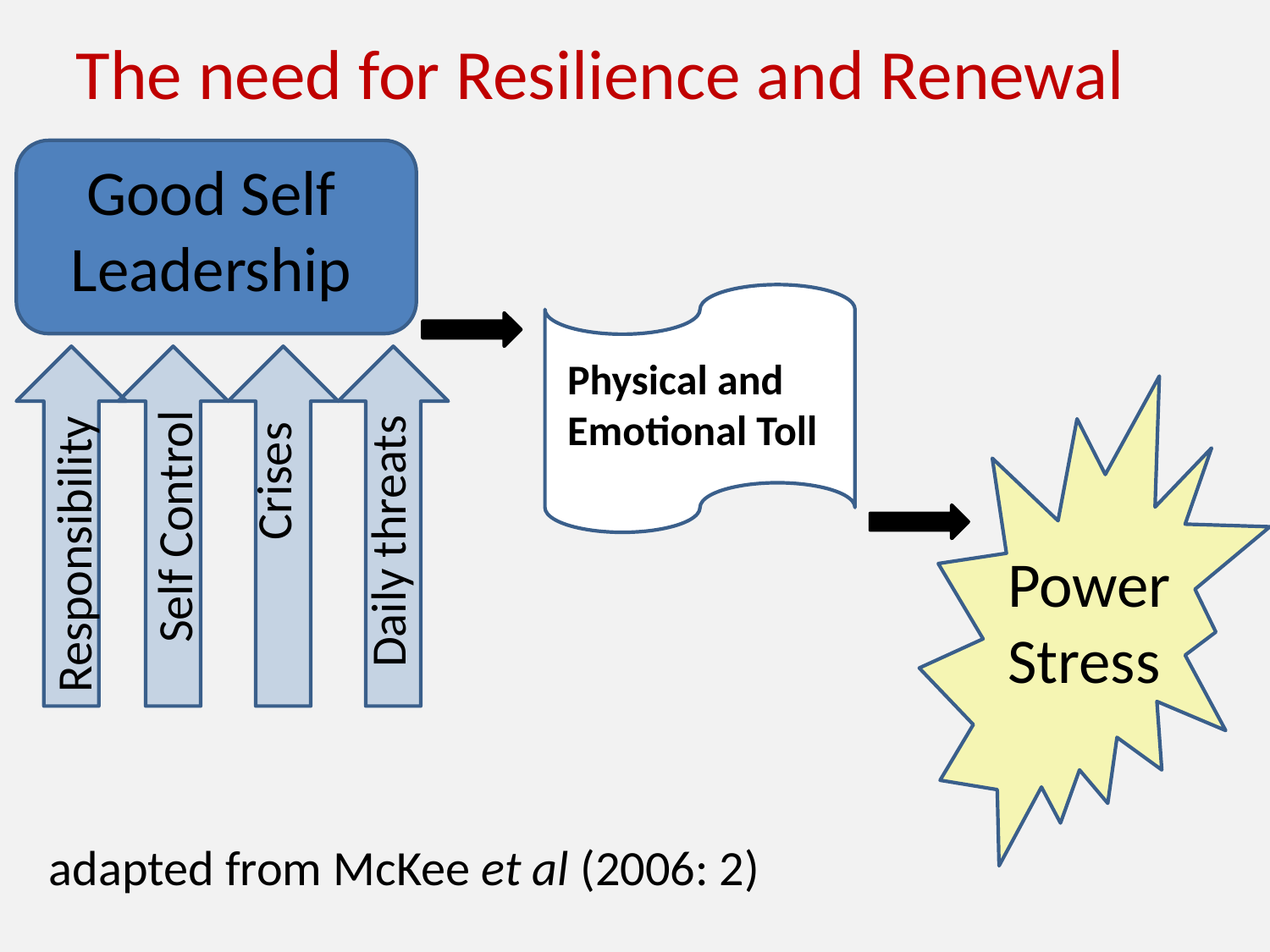

# The need for Resilience and Renewal

Good Self Leadership

Crises
Self Control
Daily threats
Responsibility

Physical and Emotional Toll

Power Stress

adapted from McKee et al (2006: 2)